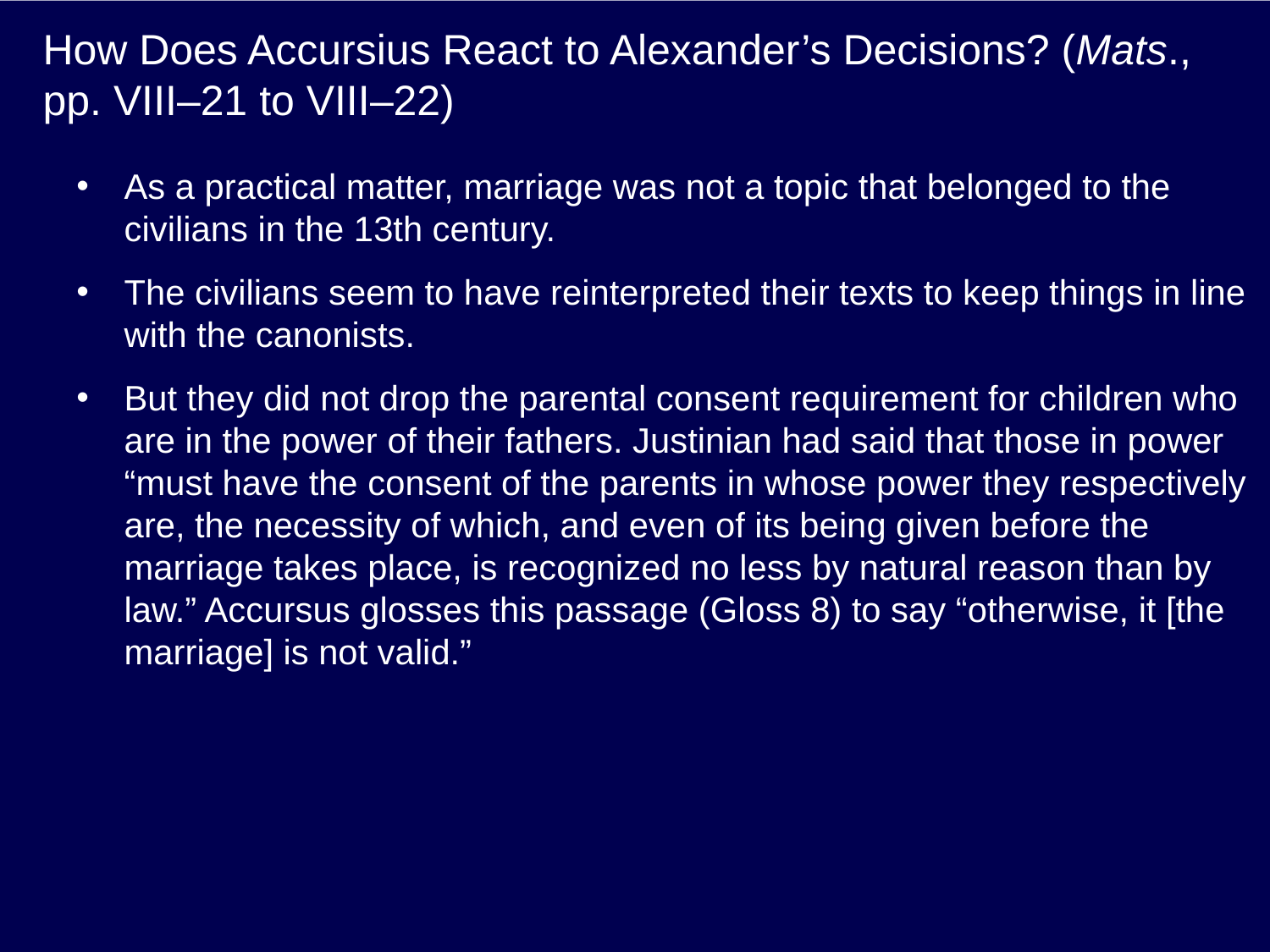

# How Does Accursius React to Alexander’s Decisions? (Mats., pp. VIII–21 to VIII–22)
As a practical matter, marriage was not a topic that belonged to the civilians in the 13th century.

The civilians seem to have reinterpreted their texts to keep things in line with the canonists.

But they did not drop the parental consent requirement for children who are in the power of their fathers. Justinian had said that those in power “must have the consent of the parents in whose power they respectively are, the necessity of which, and even of its being given before the marriage takes place, is recognized no less by natural reason than by law.” Accursus glosses this passage (Gloss 8) to say “otherwise, it [the marriage] is not valid.”